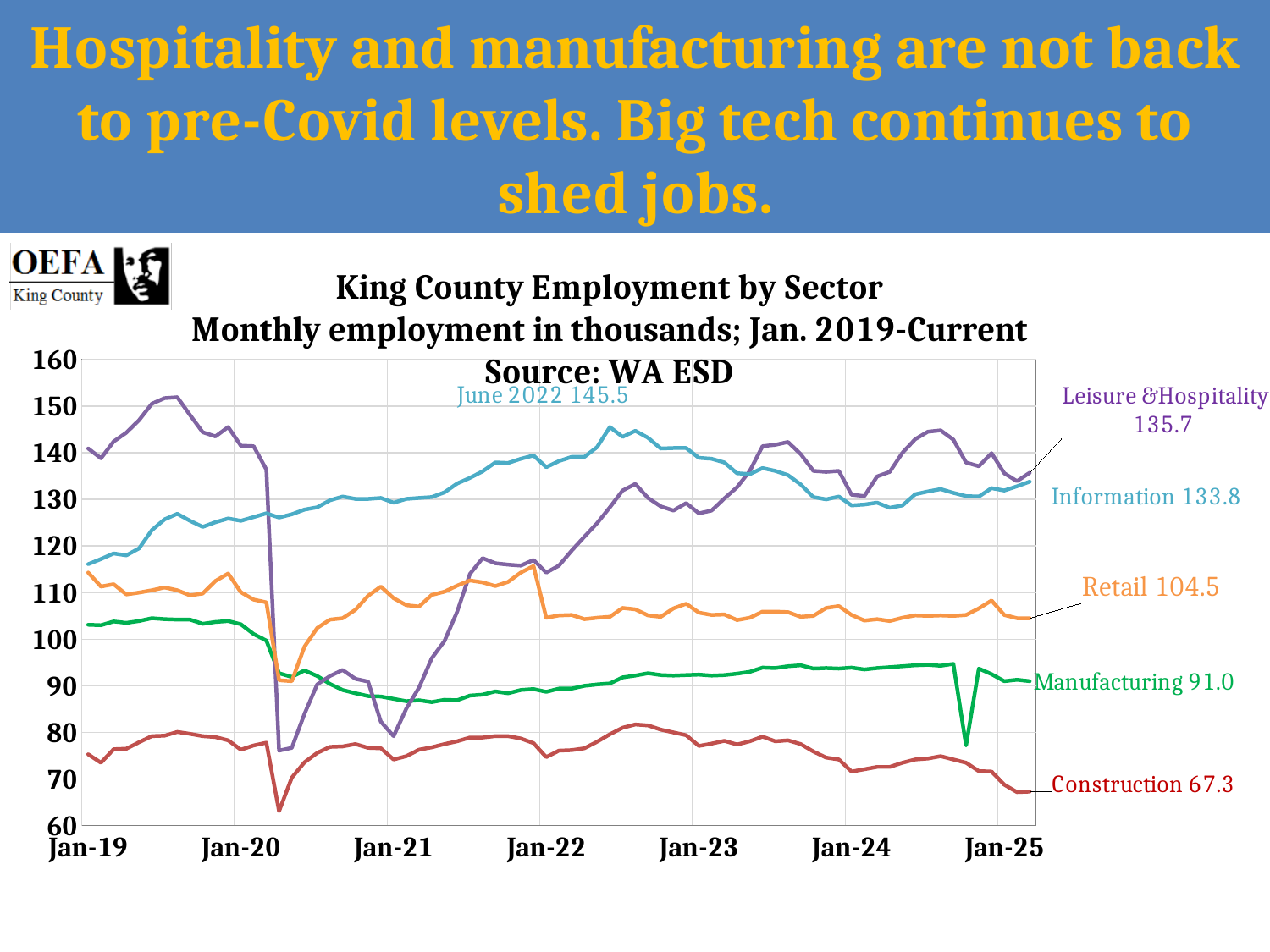

Hospitality and manufacturing are not back to pre-Covid levels. Big tech continues to shed jobs.
#

### Chart: King County Employment by Sector
Monthly employment in thousands; Jan. 2019-Current
Source: WA ESD

| Category |  |  |  |  |  |
|---|---|---|---|---|---|
| 43466 | 75.3 | 103.1 | 140.9 | 116.1 | 114.3 |
| 43497 | 73.5 | 103.0 | 138.8 | 117.2 | 111.3 |
| 43525 | 76.4 | 103.8 | 142.4 | 118.4 | 111.8 |
| 43556 | 76.5 | 103.5 | 144.3 | 118.0 | 109.6 |
| 43586 | 77.9 | 103.9 | 147.0 | 119.5 | 110.0 |
| 43617 | 79.2 | 104.5 | 150.5 | 123.4 | 110.5 |
| 43647 | 79.3 | 104.3 | 151.7 | 125.7 | 111.1 |
| 43678 | 80.1 | 104.2 | 151.9 | 126.9 | 110.5 |
| 43709 | 79.7 | 104.2 | 148.1 | 125.4 | 109.4 |
| 43739 | 79.2 | 103.3 | 144.4 | 124.1 | 109.8 |
| 43770 | 79.0 | 103.7 | 143.5 | 125.1 | 112.5 |
| 43800 | 78.3 | 103.9 | 145.5 | 125.9 | 114.1 |
| 43831 | 76.3 | 103.2 | 141.5 | 125.4 | 110.1 |
| 43862 | 77.2 | 101.1 | 141.4 | 126.2 | 108.5 |
| 43891 | 77.8 | 99.7 | 136.4 | 127.0 | 107.9 |
| 43922 | 63.1 | 92.7 | 76.1 | 126.1 | 91.2 |
| 43952 | 70.3 | 91.9 | 76.7 | 126.8 | 91.0 |
| 43983 | 73.6 | 93.3 | 84.0 | 127.8 | 98.4 |
| 44013 | 75.6 | 92.1 | 90.3 | 128.3 | 102.4 |
| 44044 | 76.9 | 90.4 | 92.1 | 129.8 | 104.2 |
| 44075 | 77.0 | 89.1 | 93.4 | 130.6 | 104.5 |
| 44105 | 77.5 | 88.4 | 91.5 | 130.1 | 106.3 |
| 44136 | 76.7 | 87.8 | 90.9 | 130.1 | 109.3 |
| 44166 | 76.6 | 87.7 | 82.3 | 130.3 | 111.3 |
| 44197 | 74.2 | 87.2 | 79.2 | 129.3 | 108.8 |
| 44228 | 74.9 | 86.7 | 85.1 | 130.1 | 107.3 |
| 44256 | 76.3 | 86.9 | 89.6 | 130.3 | 107.0 |
| 44287 | 76.8 | 86.5 | 95.9 | 130.5 | 109.5 |
| 44317 | 77.5 | 87.0 | 99.6 | 131.5 | 110.2 |
| 44348 | 78.1 | 86.9 | 105.9 | 133.4 | 111.5 |
| 44378 | 78.9 | 87.9 | 114.0 | 134.6 | 112.6 |
| 44409 | 78.9 | 88.1 | 117.4 | 136.0 | 112.2 |
| 44440 | 79.2 | 88.8 | 116.3 | 137.9 | 111.4 |
| 44470 | 79.2 | 88.4 | 116.0 | 137.8 | 112.3 |
| 44501 | 78.7 | 89.1 | 115.8 | 138.7 | 114.3 |
| 44531 | 77.7 | 89.3 | 117.0 | 139.4 | 115.7 |
| 44562 | 74.7 | 88.7 | 114.3 | 136.9 | 104.6 |
| 44593 | 76.1 | 89.4 | 115.8 | 138.2 | 105.1 |
| 44621 | 76.2 | 89.4 | 119.0 | 139.1 | 105.2 |
| 44652 | 76.6 | 90.0 | 122.0 | 139.1 | 104.3 |
| 44682 | 78.0 | 90.3 | 124.9 | 141.2 | 104.6 |
| 44713 | 79.6 | 90.5 | 128.3 | 145.5 | 104.8 |
| 44743 | 81.0 | 91.8 | 131.9 | 143.4 | 106.7 |
| 44774 | 81.7 | 92.2 | 133.3 | 144.7 | 106.4 |
| 44805 | 81.5 | 92.7 | 130.3 | 143.2 | 105.1 |
| 44835 | 80.6 | 92.3 | 128.5 | 140.9 | 104.8 |
| 44866 | 80.0 | 92.2 | 127.6 | 141.0 | 106.6 |
| 44896 | 79.4 | 92.3 | 129.2 | 141.0 | 107.6 |
| 44927 | 77.1 | 92.4 | 127.0 | 138.9 | 105.7 |
| 44958 | 77.6 | 92.2 | 127.6 | 138.7 | 105.2 |
| 44986 | 78.2 | 92.3 | 130.2 | 137.9 | 105.3 |
| 45017 | 77.4 | 92.6 | 132.6 | 135.6 | 104.1 |
| 45047 | 78.1 | 93.0 | 136.1 | 135.4 | 104.6 |
| 45078 | 79.1 | 93.9 | 141.4 | 136.7 | 105.9 |
| 45108 | 78.1 | 93.8 | 141.7 | 136.1 | 105.9 |
| 45139 | 78.3 | 94.2 | 142.3 | 135.2 | 105.8 |
| 45170 | 77.5 | 94.4 | 139.7 | 133.2 | 104.8 |
| 45200 | 75.9 | 93.7 | 136.1 | 130.5 | 105.0 |
| 45231 | 74.6 | 93.8 | 135.9 | 130.0 | 106.7 |
| 45261 | 74.2 | 93.7 | 136.1 | 130.6 | 107.1 |
| 45292 | 71.6 | 93.9 | 131.0 | 128.7 | 105.2 |
| 45323 | 72.1 | 93.5 | 130.7 | 128.9 | 104.0 |
| 45352 | 72.6 | 93.8 | 134.9 | 129.3 | 104.3 |
| 45383 | 72.6 | 94.0 | 135.9 | 128.2 | 103.9 |
| 45413 | 73.5 | 94.2 | 140.0 | 128.7 | 104.6 |
| 45444 | 74.2 | 94.4 | 142.9 | 131.1 | 105.1 |
| 45474 | 74.4 | 94.5 | 144.5 | 131.7 | 105.0 |
| 45505 | 74.9 | 94.3 | 144.8 | 132.2 | 105.1 |
| 45536 | 74.2 | 94.7 | 142.8 | 131.4 | 105.0 |
| 45566 | 73.5 | 77.2 | 137.9 | 130.7 | 105.2 |
| 45597 | 71.7 | 93.7 | 137.1 | 130.6 | 106.6 |
| 45627 | 71.6 | 92.5 | 139.9 | 132.4 | 108.3 |
| 45658 | 68.8 | 91.0 | 135.6 | 131.9 | 105.2 |
| 45689 | 67.2 | 91.3 | 133.9 | 132.8 | 104.5 |
| 45717 | 67.3 | 91.0 | 135.7 | 133.8 | 104.5 |